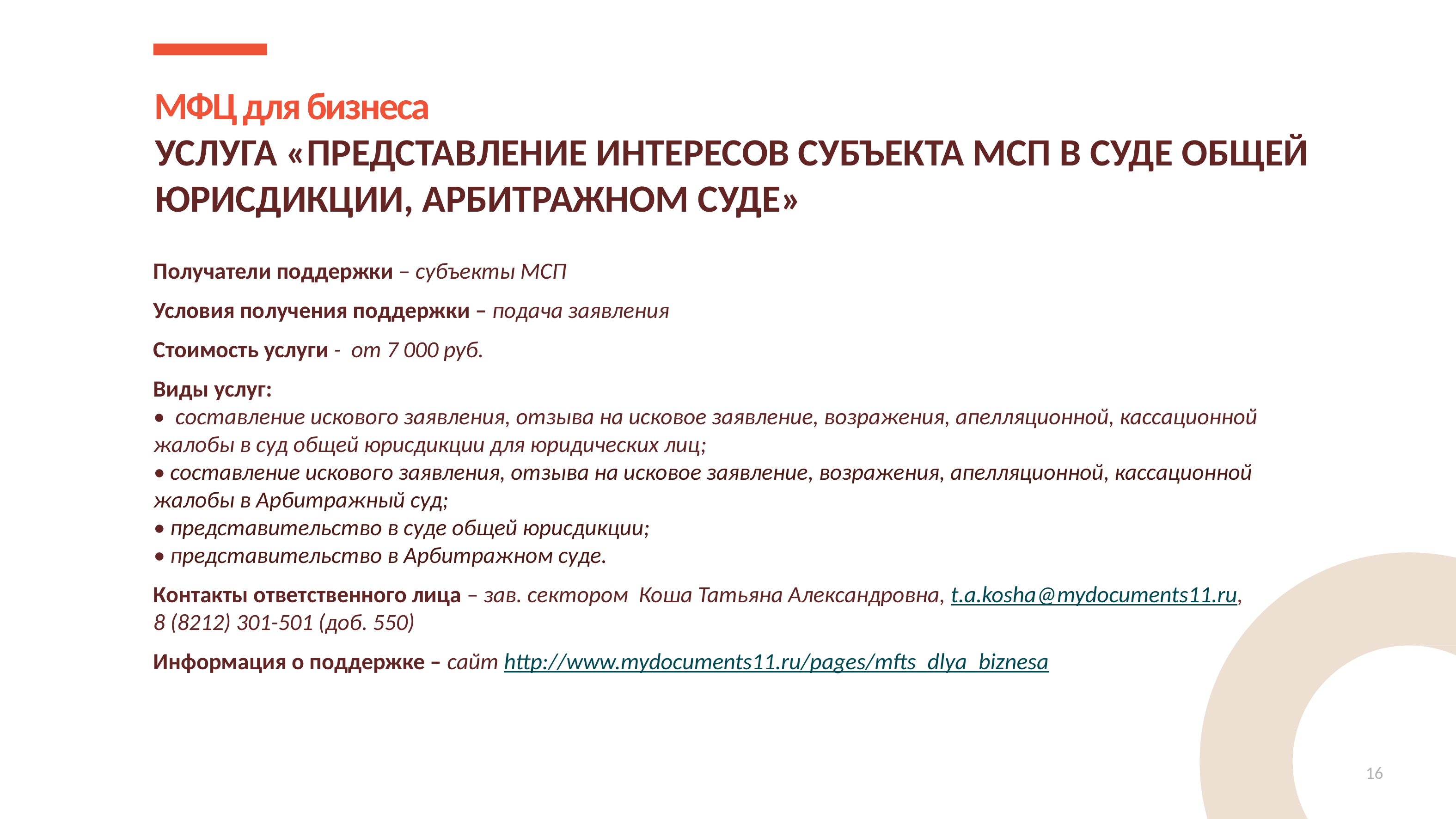

МФЦ для бизнеса
УСЛУГА «ПРЕДСТАВЛЕНИЕ ИНТЕРЕСОВ СУБЪЕКТА МСП В СУДЕ ОБЩЕЙ ЮРИСДИКЦИИ, АРБИТРАЖНОМ СУДЕ»
Получатели поддержки – субъекты МСП
Условия получения поддержки – подача заявления
Стоимость услуги -  от 7 000 руб.
Виды услуг:
•  составление искового заявления, отзыва на исковое заявление, возражения, апелляционной, кассационной жалобы в суд общей юрисдикции для юридических лиц;
• составление искового заявления, отзыва на исковое заявление, возражения, апелляционной, кассационной жалобы в Арбитражный суд;
• представительство в суде общей юрисдикции;
• представительство в Арбитражном суде.
Контакты ответственного лица – зав. сектором  Коша Татьяна Александровна, t.a.kosha@mydocuments11.ru,
8 (8212) 301-501 (доб. 550)
Информация о поддержке – сайт http://www.mydocuments11.ru/pages/mfts_dlya_biznesa

16